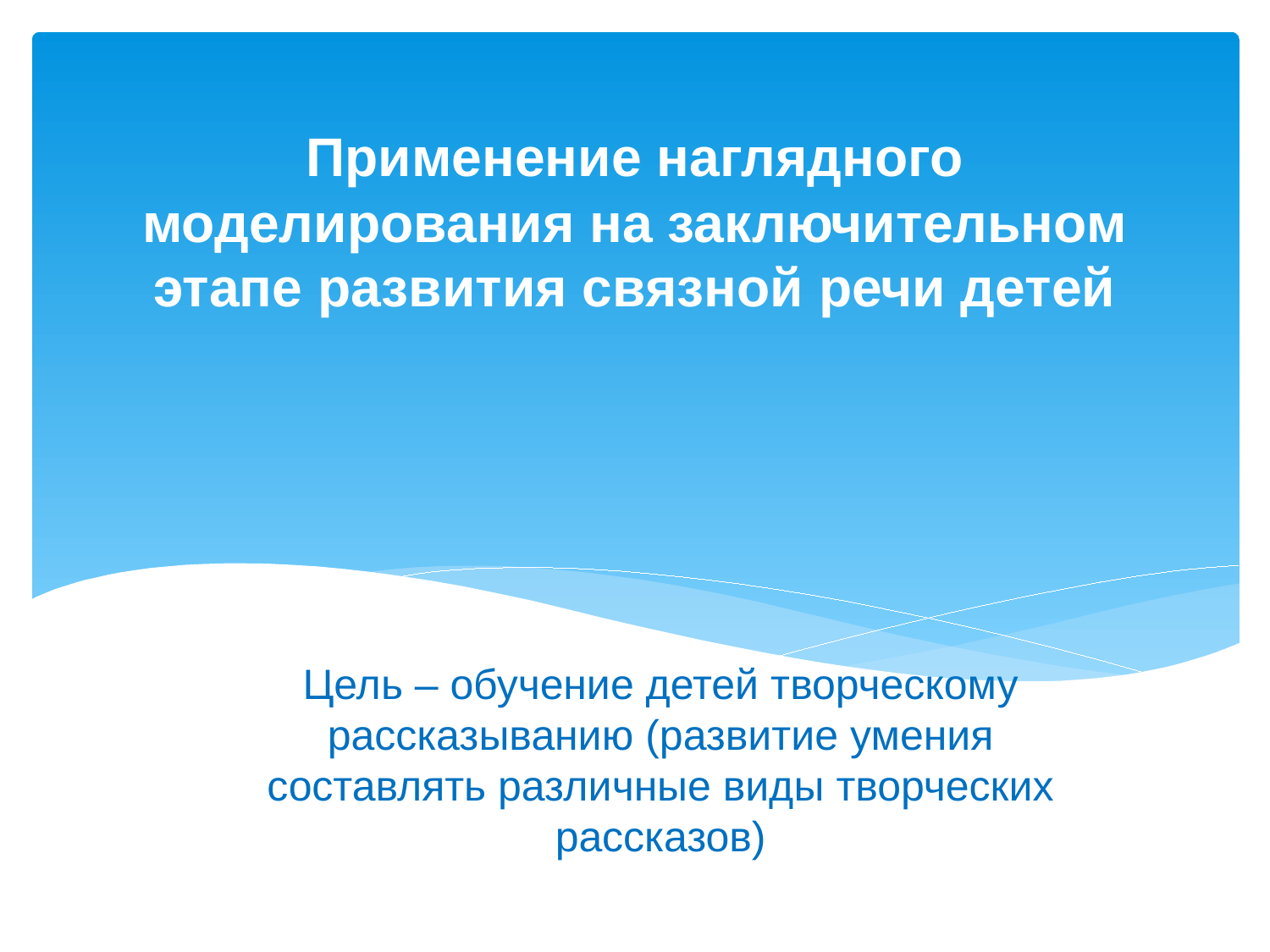

# Применение наглядного моделирования на заключительном этапе развития связной речи детей
Цель – обучение детей творческому рассказыванию (развитие умения составлять различные виды творческих рассказов)